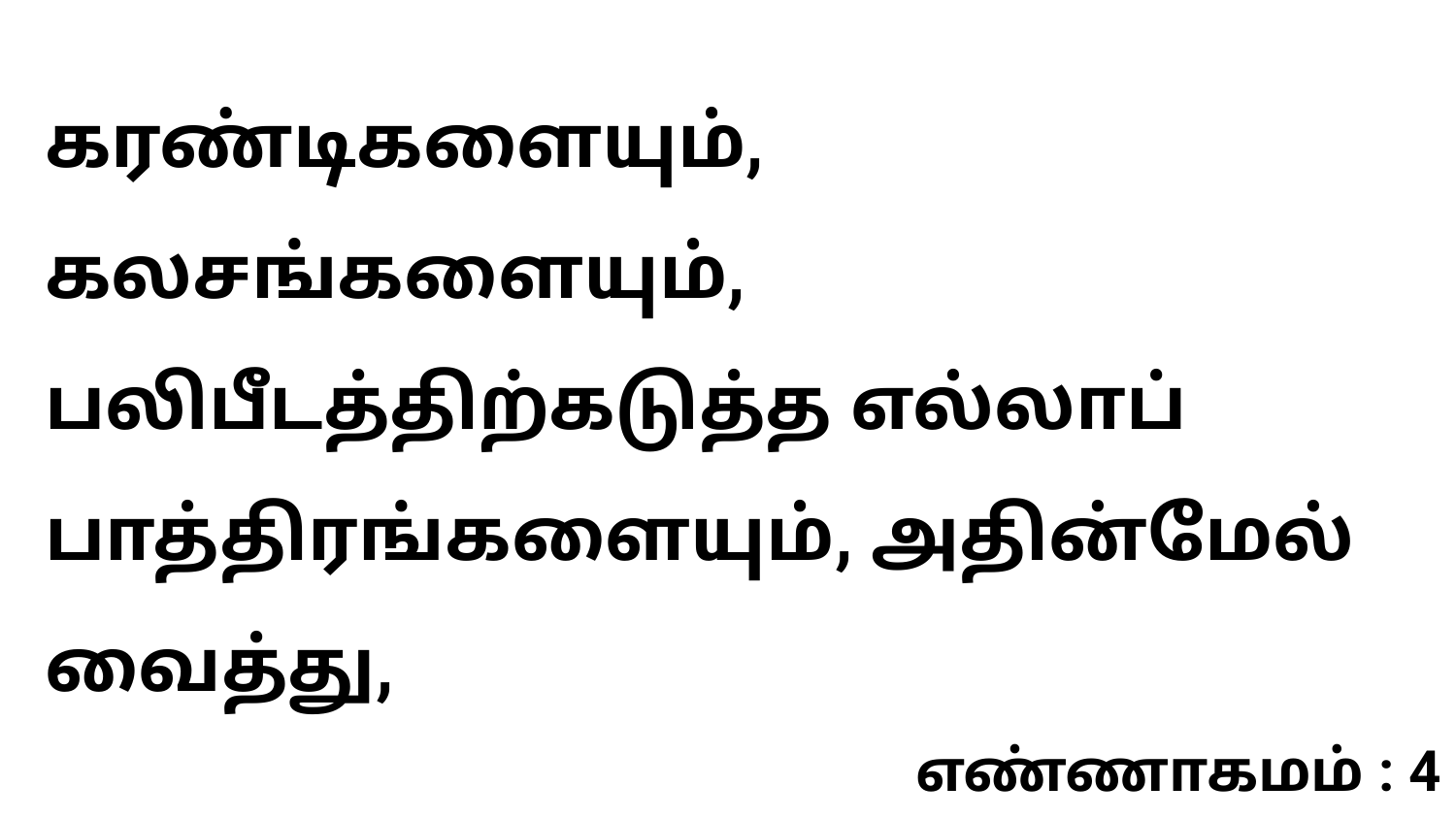

கரண்டிகளையும், கலசங்களையும், பலிபீடத்திற்கடுத்த எல்லாப் பாத்திரங்களையும், அதின்மேல் வைத்து,
எண்ணாகமம் : 4